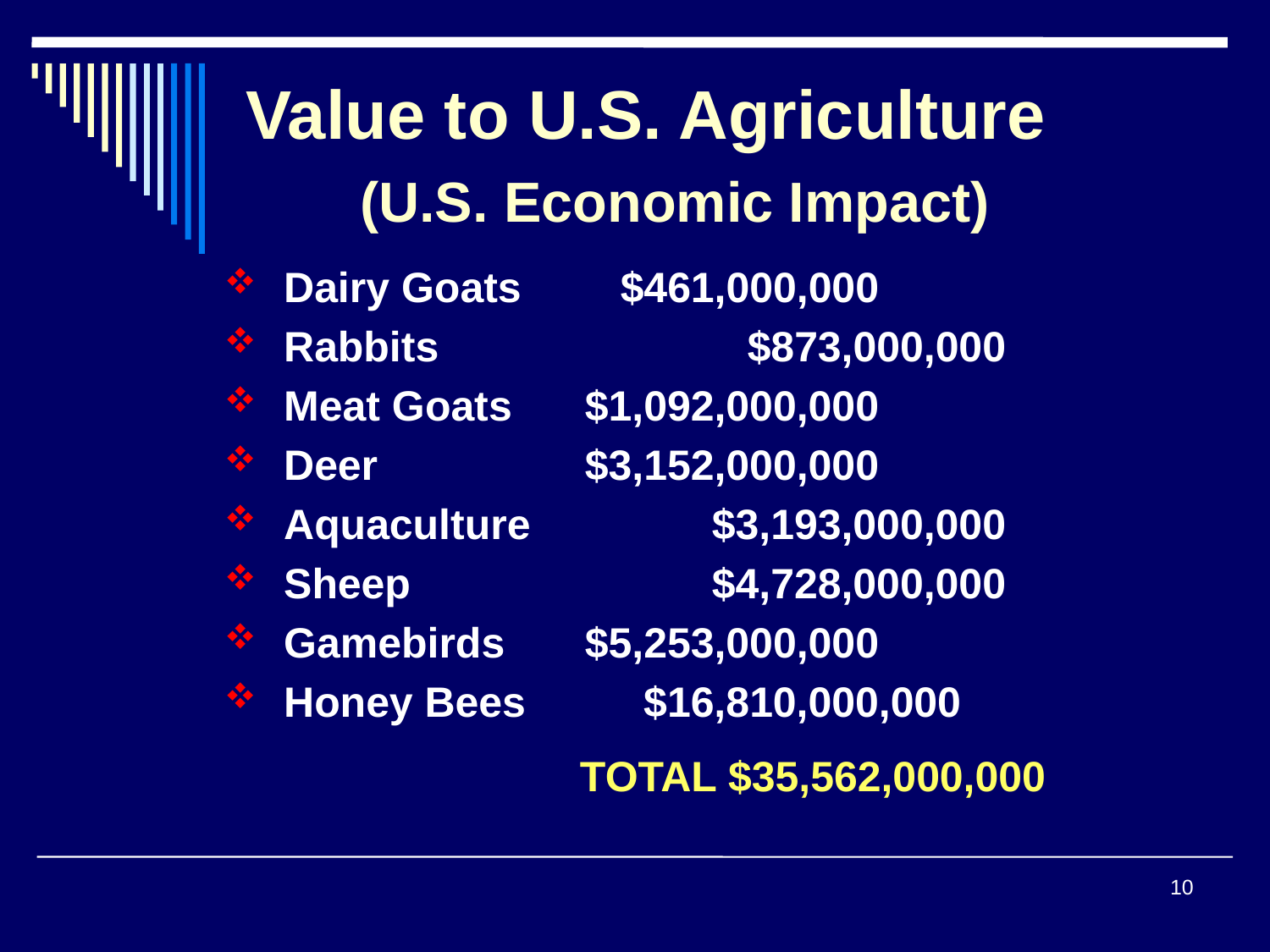

# Value to U.S. Agriculture (U.S. Economic Impact)
 Dairy Goats	        $461,000,000
 Rabbits		        $873,000,000
 Meat Goats	     $1,092,000,000
 Deer		     $3,152,000,000
 Aquaculture	     $3,193,000,000
 Sheep		     $4,728,000,000
 Gamebirds 	     $5,253,000,000
 Honey Bees          $16,810,000,000
                              TOTAL $35,562,000,000

10